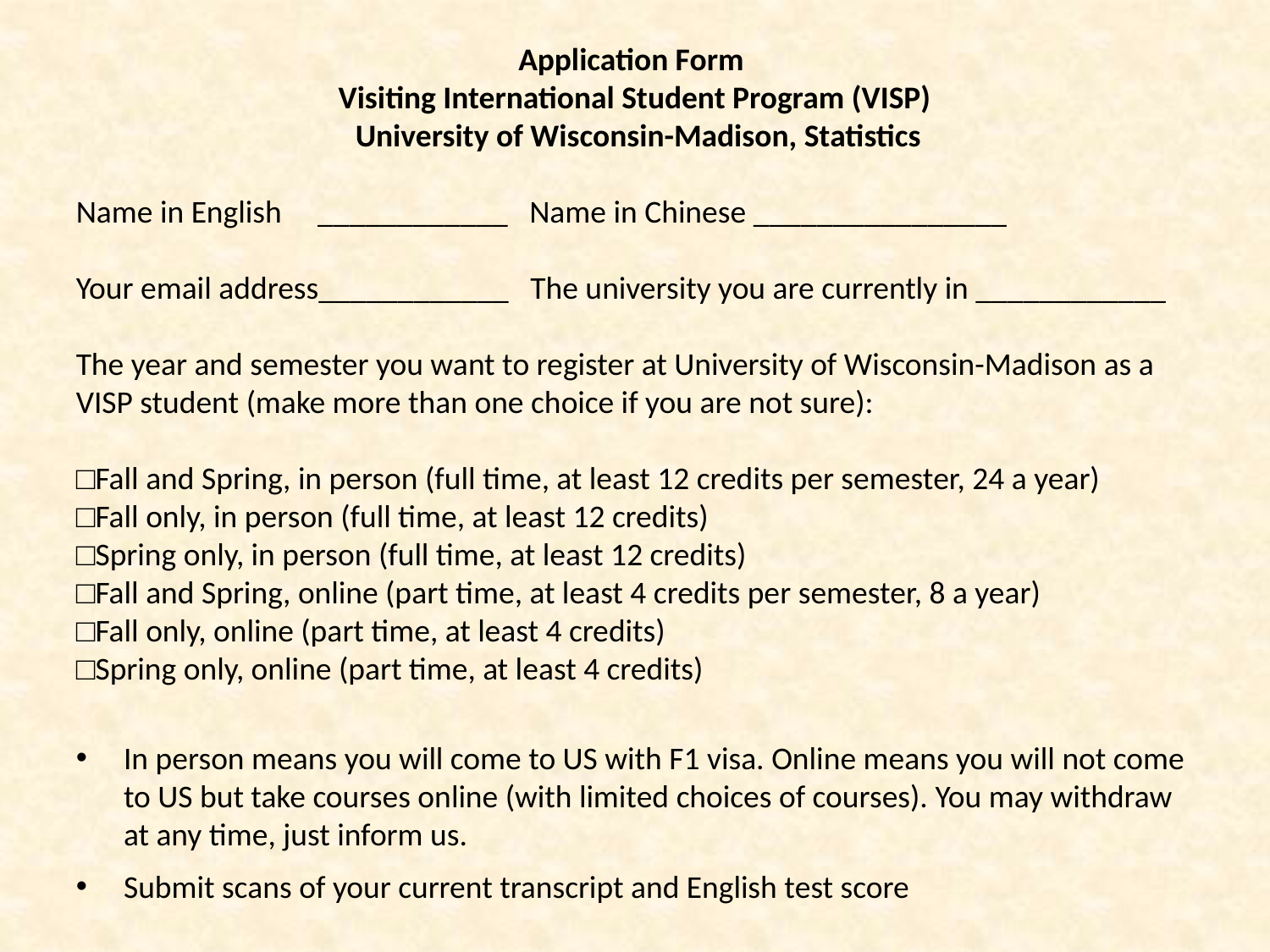

Application Form
Visiting International Student Program (VISP)
 University of Wisconsin-Madison, Statistics

Name in English     ____________   Name in Chinese ________________

Your email address____________   The university you are currently in ____________

The year and semester you want to register at University of Wisconsin-Madison as a VISP student (make more than one choice if you are not sure):

□Fall and Spring, in person (full time, at least 12 credits per semester, 24 a year)
□Fall only, in person (full time, at least 12 credits)
□Spring only, in person (full time, at least 12 credits)
□Fall and Spring, online (part time, at least 4 credits per semester, 8 a year)
□Fall only, online (part time, at least 4 credits)
□Spring only, online (part time, at least 4 credits)

In person means you will come to US with F1 visa. Online means you will not come to US but take courses online (with limited choices of courses). You may withdraw at any time, just inform us.
Submit scans of your current transcript and English test score